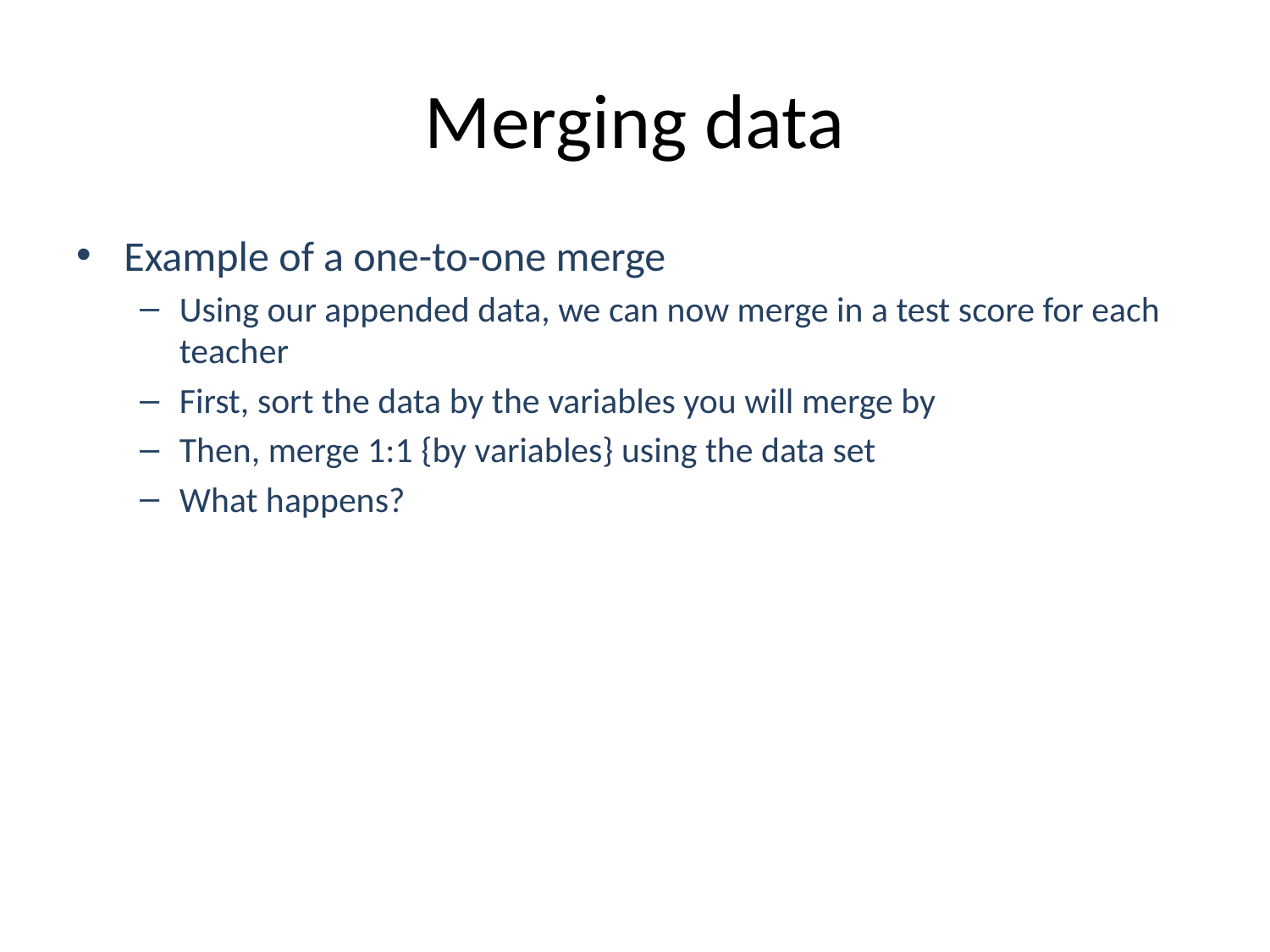

# Merging data
Example of a one-to-one merge
Using our appended data, we can now merge in a test score for each teacher
First, sort the data by the variables you will merge by
Then, merge 1:1 {by variables} using the data set
What happens?